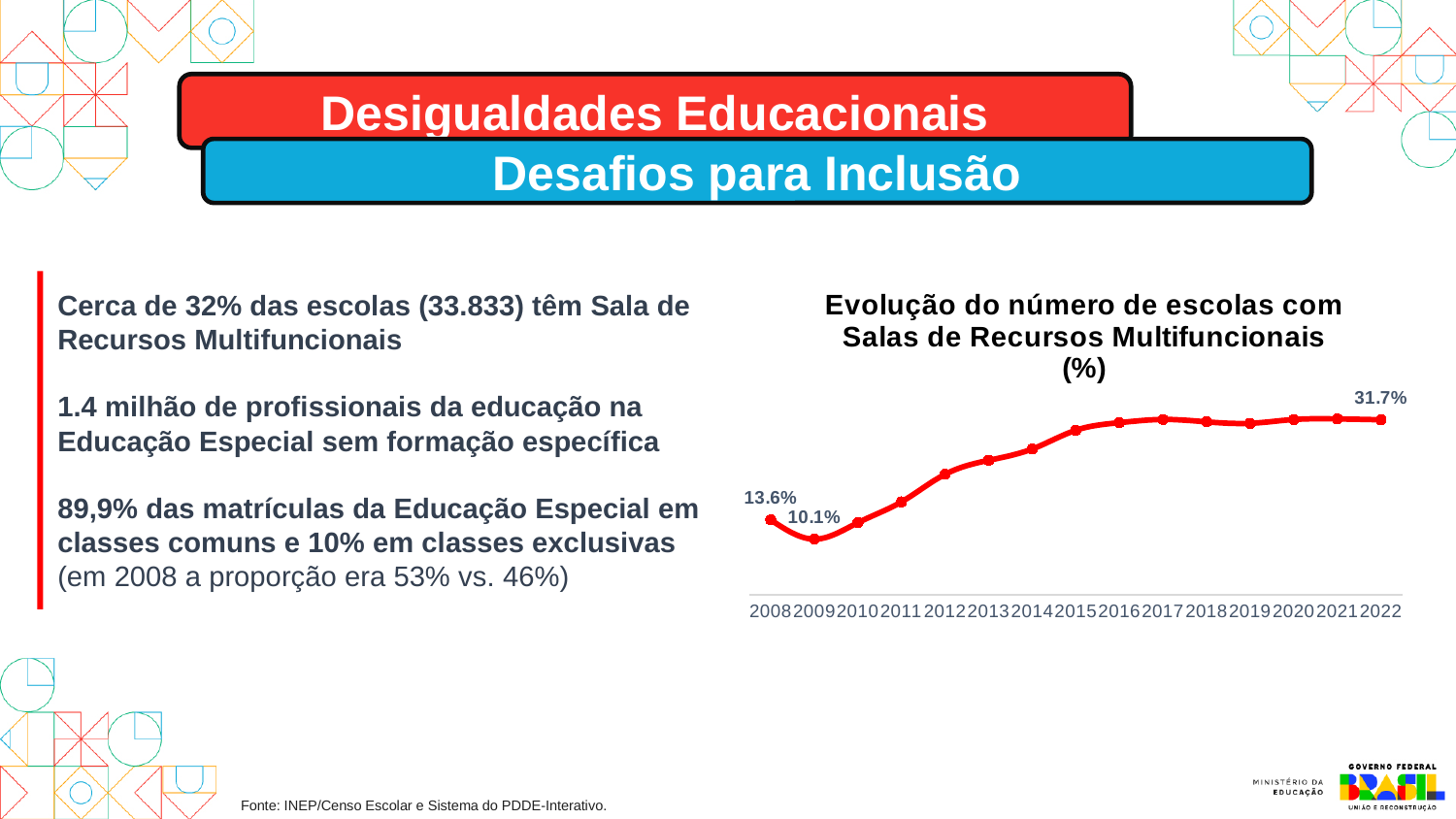

Desigualdades Educacionais
Desafios para Inclusão

### Chart: Evolução do número de escolas com Salas de Recursos Multifuncionais (%)

| Category | % |
|---|---|
| 2008 | 0.1359915263365768 |
| 2009 | 0.10112488710074719 |
| 2010 | 0.13099182978038343 |
| 2011 | 0.1686270158307442 |
| 2012 | 0.21852196772330218 |
| 2013 | 0.24381657856413902 |
| 2014 | 0.2643781857548829 |
| 2015 | 0.2982927944602922 |
| 2016 | 0.3120389432149597 |
| 2017 | 0.31783209220406017 |
| 2018 | 0.3135343232838358 |
| 2019 | 0.3108664668010026 |
| 2020 | 0.3177714980964716 |
| 2021 | 0.3187688629326226 |
| 2022 | 0.3173172515991071 |
Cerca de 32% das escolas (33.833) têm Sala de Recursos Multifuncionais

1.4 milhão de profissionais da educação na Educação Especial sem formação específica

89,9% das matrículas da Educação Especial em classes comuns e 10% em classes exclusivas
(em 2008 a proporção era 53% vs. 46%)

Fonte: INEP/Censo Escolar e Sistema do PDDE-Interativo.